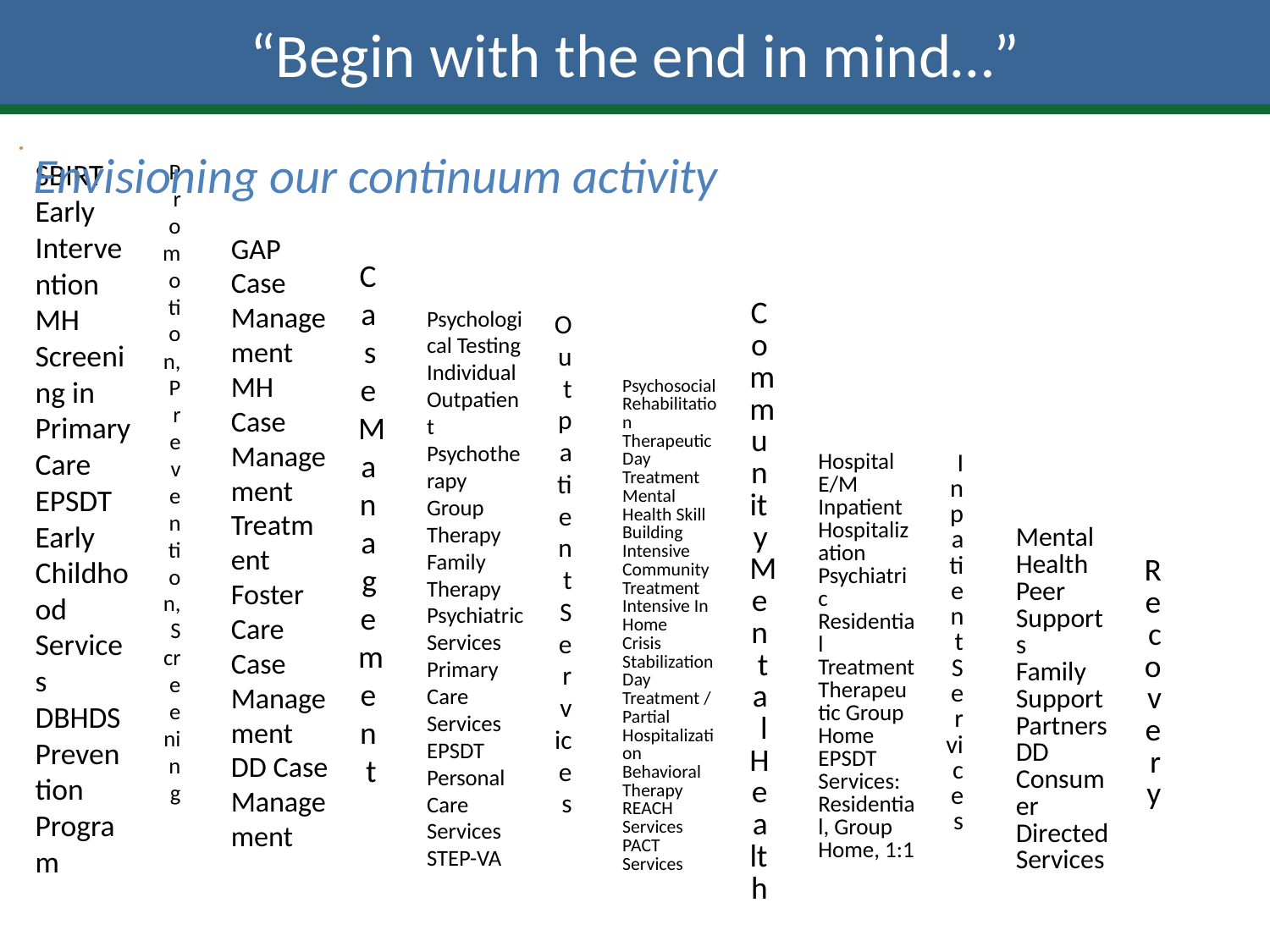

# “Begin with the end in mind…”
Envisioning our continuum activity
SBIRT
Early Intervention
Case Management
GAP Case Management
MH Case Management
Outpatient Services
Psychological Testing
Individual Outpatient Psychotherapy
Treatment Foster Care Case Management
Community Mental Health
Psychosocial Rehabilitation
Therapeutic Day Treatment
Mental Health Skill Building
Intensive Community Treatment
Intensive In Home
Crisis Stabilization
Day Treatment / Partial Hospitalization
Behavioral Therapy
Inpatient Services
Hospital E/M
Inpatient Hospitalization
Psychiatric Residential Treatment
Recovery
Mental Health Peer Supports
Family Support Partners
MH Screening in Primary Care
EPSDT Early Childhood Services
DBHDS Prevention Program
DD Case Management
Therapeutic Group Home
EPSDT Services: Residential, Group Home, 1:1
EPSDT Personal Care Services
DD Consumer Directed Services
REACH Services
PACT Services
STEP-VA
Psychiatric Services
Primary Care Services
Group Therapy
Family Therapy